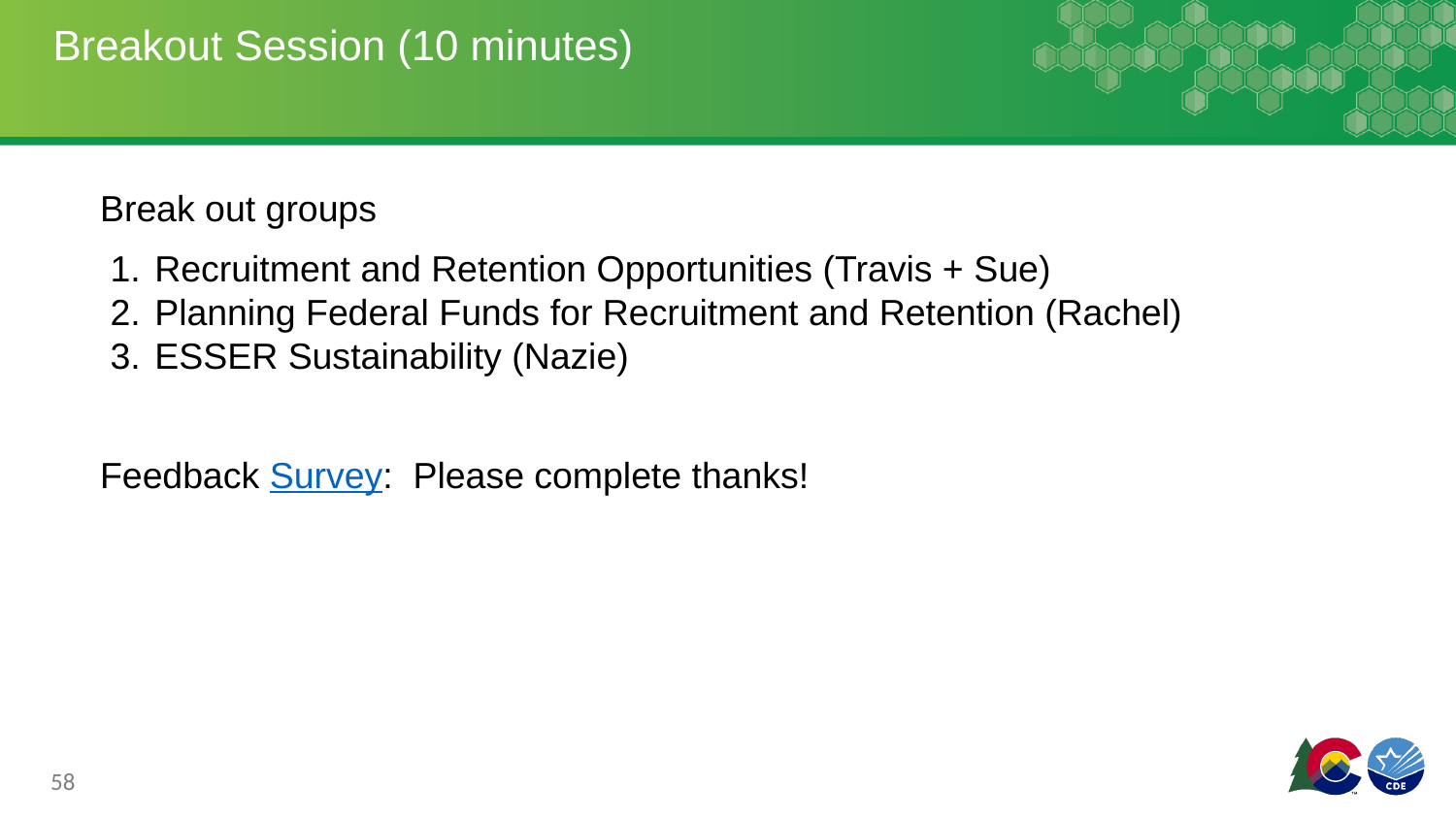

# Breakout Session (10 minutes)
Break out groups
Recruitment and Retention Opportunities (Travis + Sue)
Planning Federal Funds for Recruitment and Retention (Rachel)
ESSER Sustainability (Nazie)

Feedback Survey:  Please complete thanks!

58